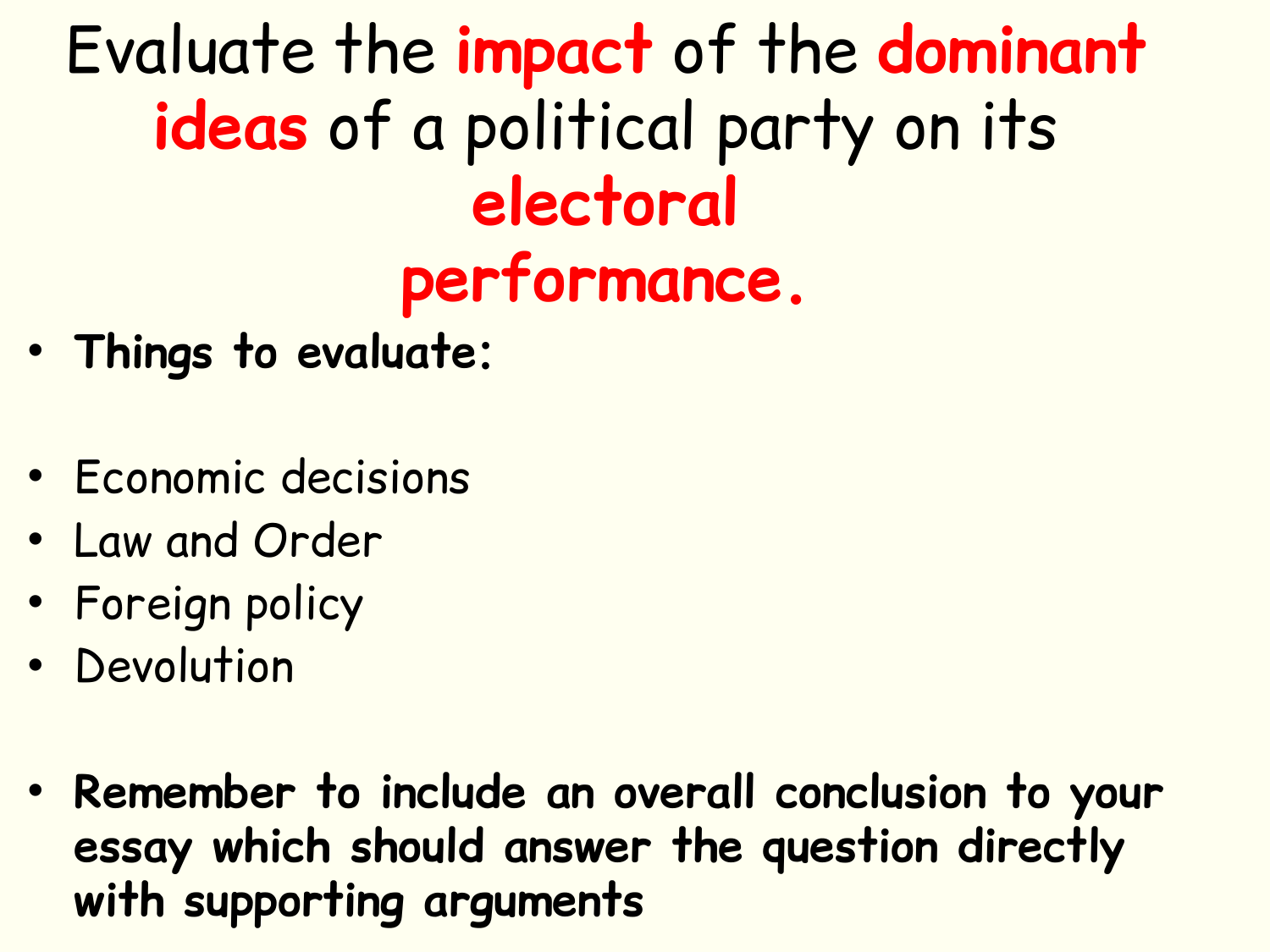

# Evaluate the impact of the dominant ideas of a political party on its electoral performance.
Things to evaluate:

Economic decisions
Law and Order
Foreign policy
Devolution

Remember to include an overall conclusion to your essay which should answer the question directly with supporting arguments